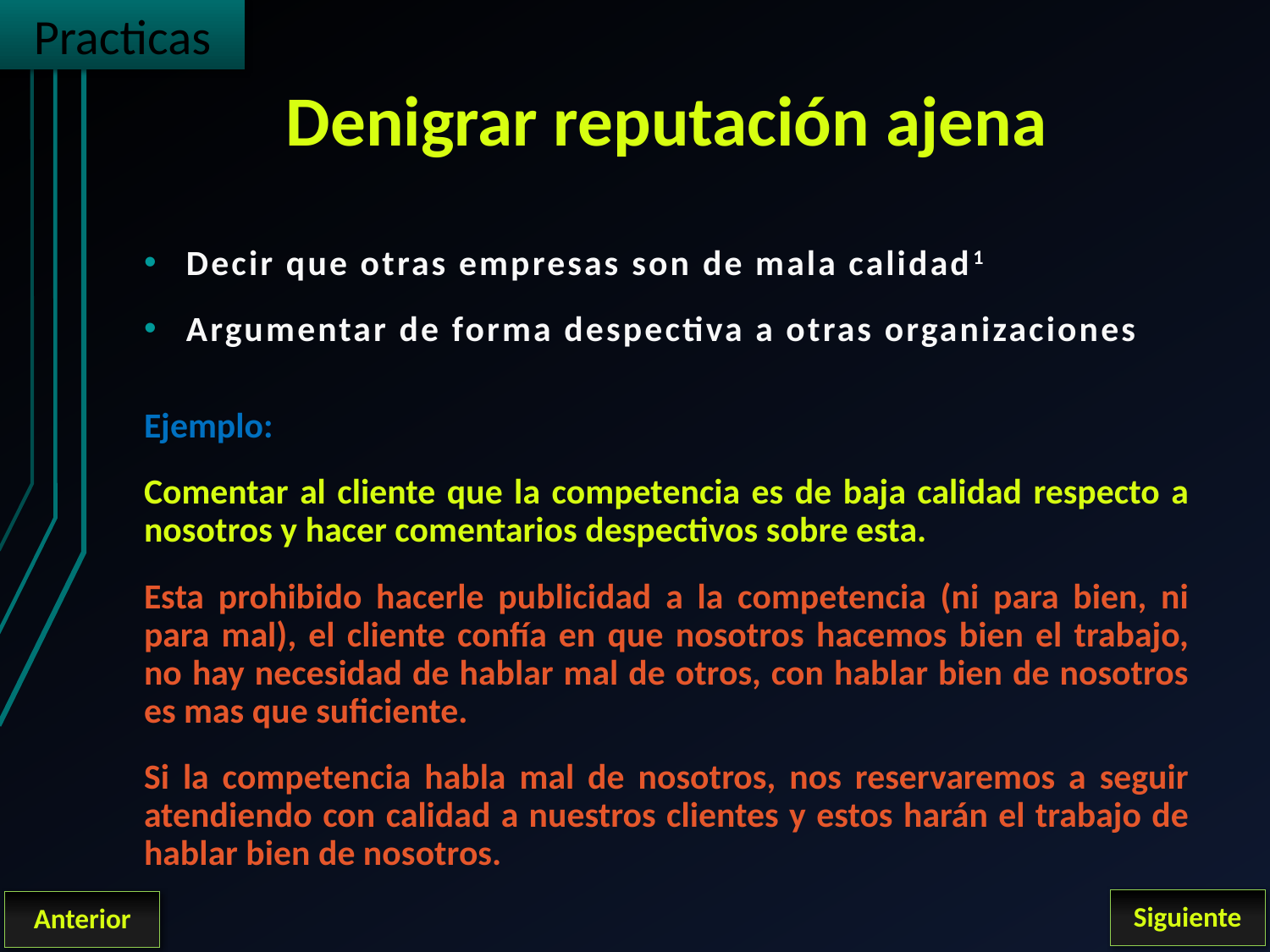

Practicas
# Denigrar reputación ajena
Decir que otras empresas son de mala calidad1
Argumentar de forma despectiva a otras organizaciones

Ejemplo:
Comentar al cliente que la competencia es de baja calidad respecto a nosotros y hacer comentarios despectivos sobre esta.
Esta prohibido hacerle publicidad a la competencia (ni para bien, ni para mal), el cliente confía en que nosotros hacemos bien el trabajo, no hay necesidad de hablar mal de otros, con hablar bien de nosotros es mas que suficiente.
Si la competencia habla mal de nosotros, nos reservaremos a seguir atendiendo con calidad a nuestros clientes y estos harán el trabajo de hablar bien de nosotros.
Siguiente
Anterior